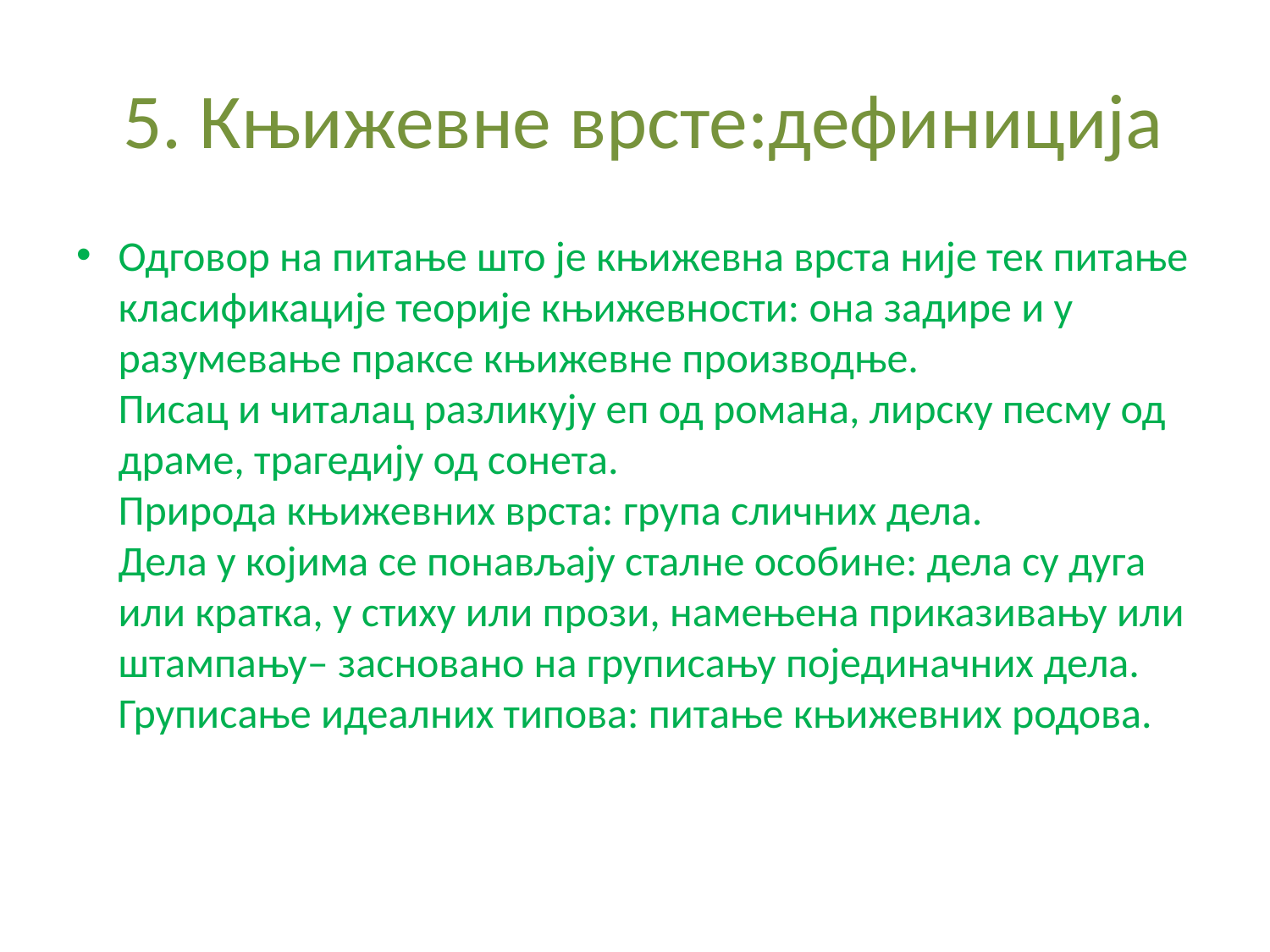

# 5. Књижевне врсте:дефиниција
Одговор на питање што је књижевна врста није тек питање класификације теорије књижевности: она задире и у разумевање праксе књижевне производње.
Писац и читалац разликују еп од романа, лирску песму од драме, трагедију од сонета.
Природа књижевних врста: група сличних дела.
Дела у којима се понављају сталне особине: дела су дуга или кратка, у стиху или прози, намењена приказивању или штампању– засновано на груписању појединачних дела.
Груписање идеалних типова: питање књижевних родова.